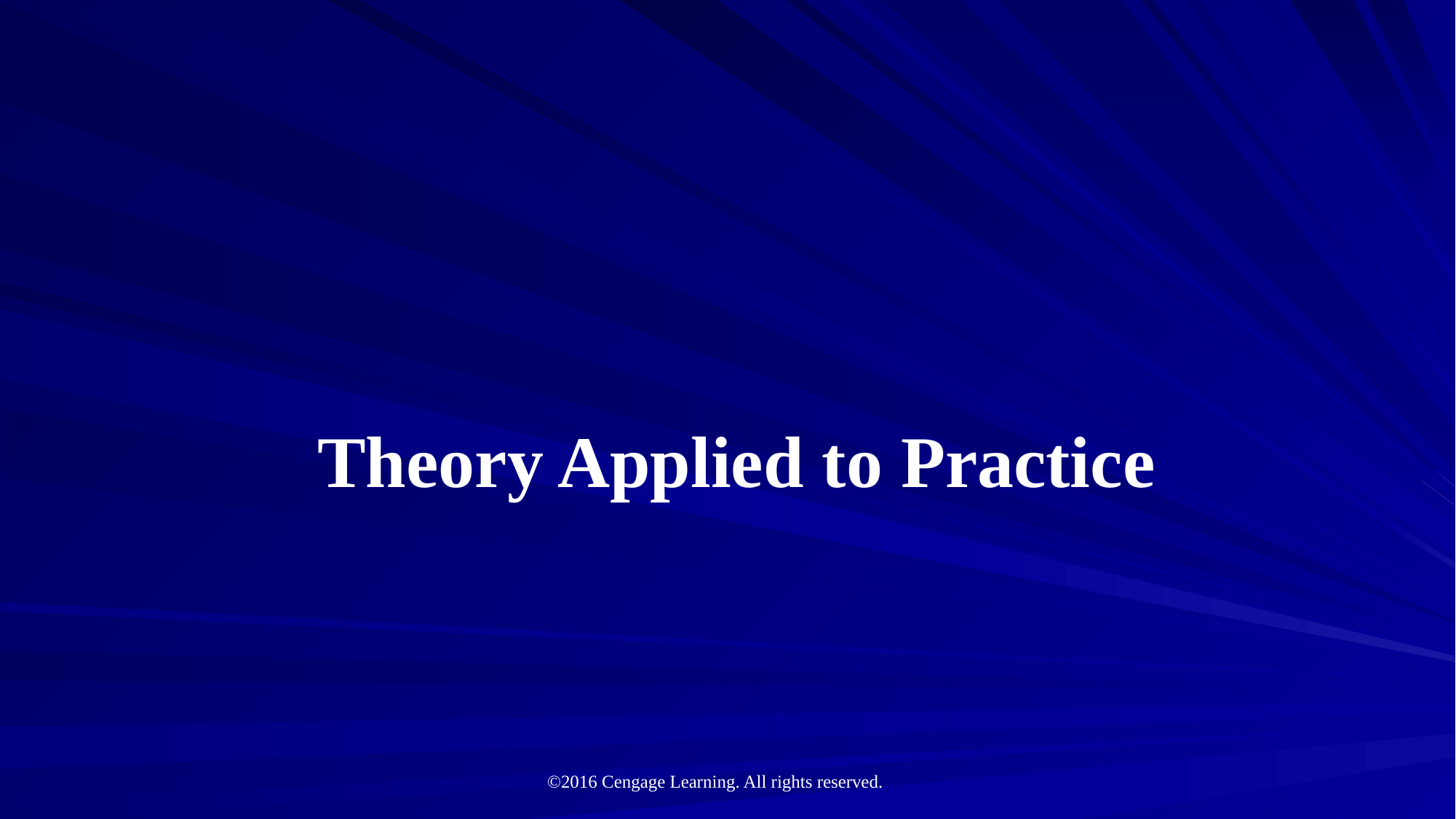

#
Theory Applied to Practice
©2016 Cengage Learning. All rights reserved.